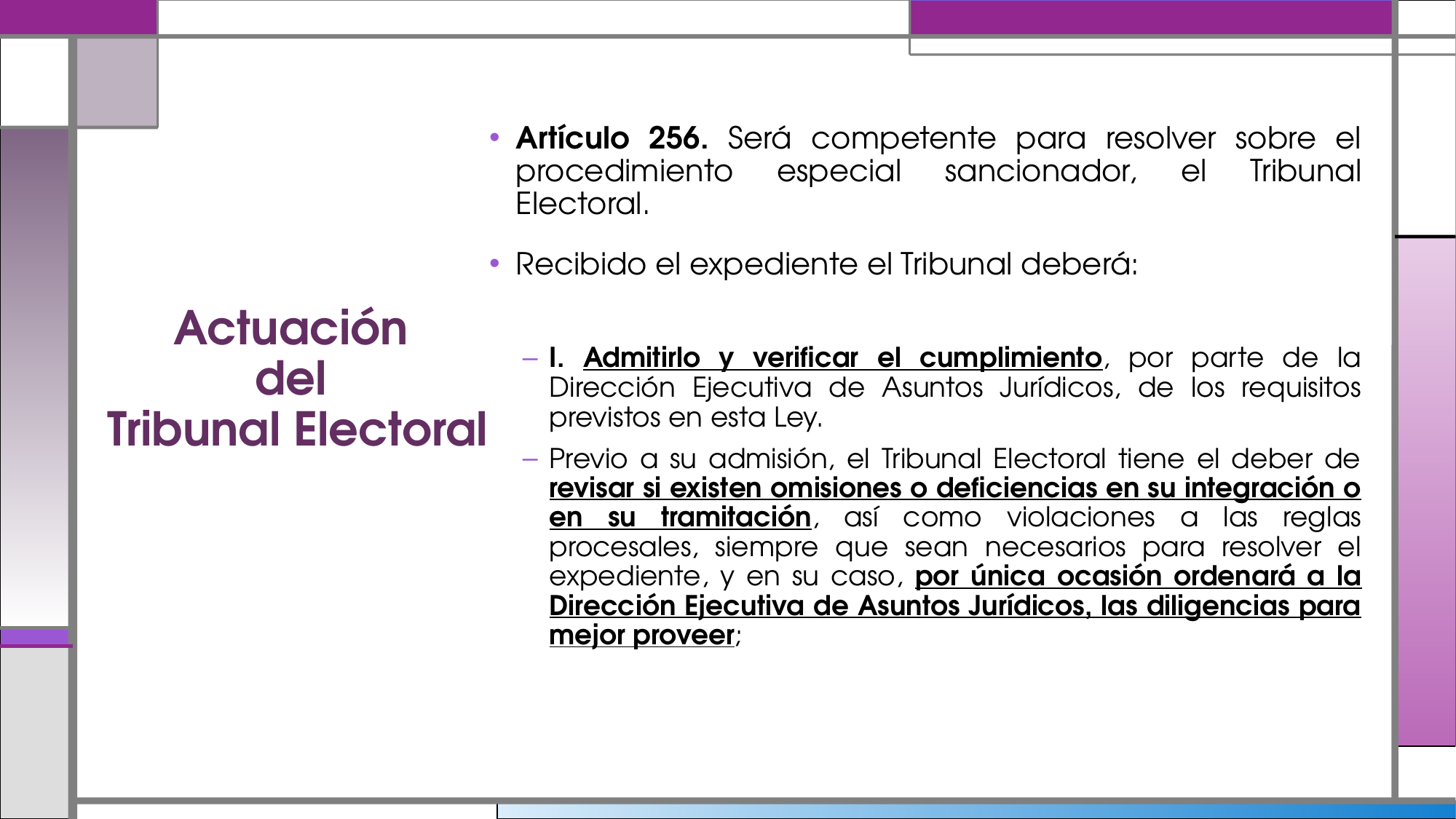

Artículo 256. Será competente para resolver sobre el procedimiento especial sancionador, el Tribunal Electoral.
Recibido el expediente el Tribunal deberá:

I. Admitirlo y verificar el cumplimiento, por parte de la Dirección Ejecutiva de Asuntos Jurídicos, de los requisitos previstos en esta Ley.
Previo a su admisión, el Tribunal Electoral tiene el deber de revisar si existen omisiones o deficiencias en su integración o en su tramitación, así como violaciones a las reglas procesales, siempre que sean necesarios para resolver el expediente, y en su caso, por única ocasión ordenará a la Dirección Ejecutiva de Asuntos Jurídicos, las diligencias para mejor proveer;

# Actuación del Tribunal Electoral